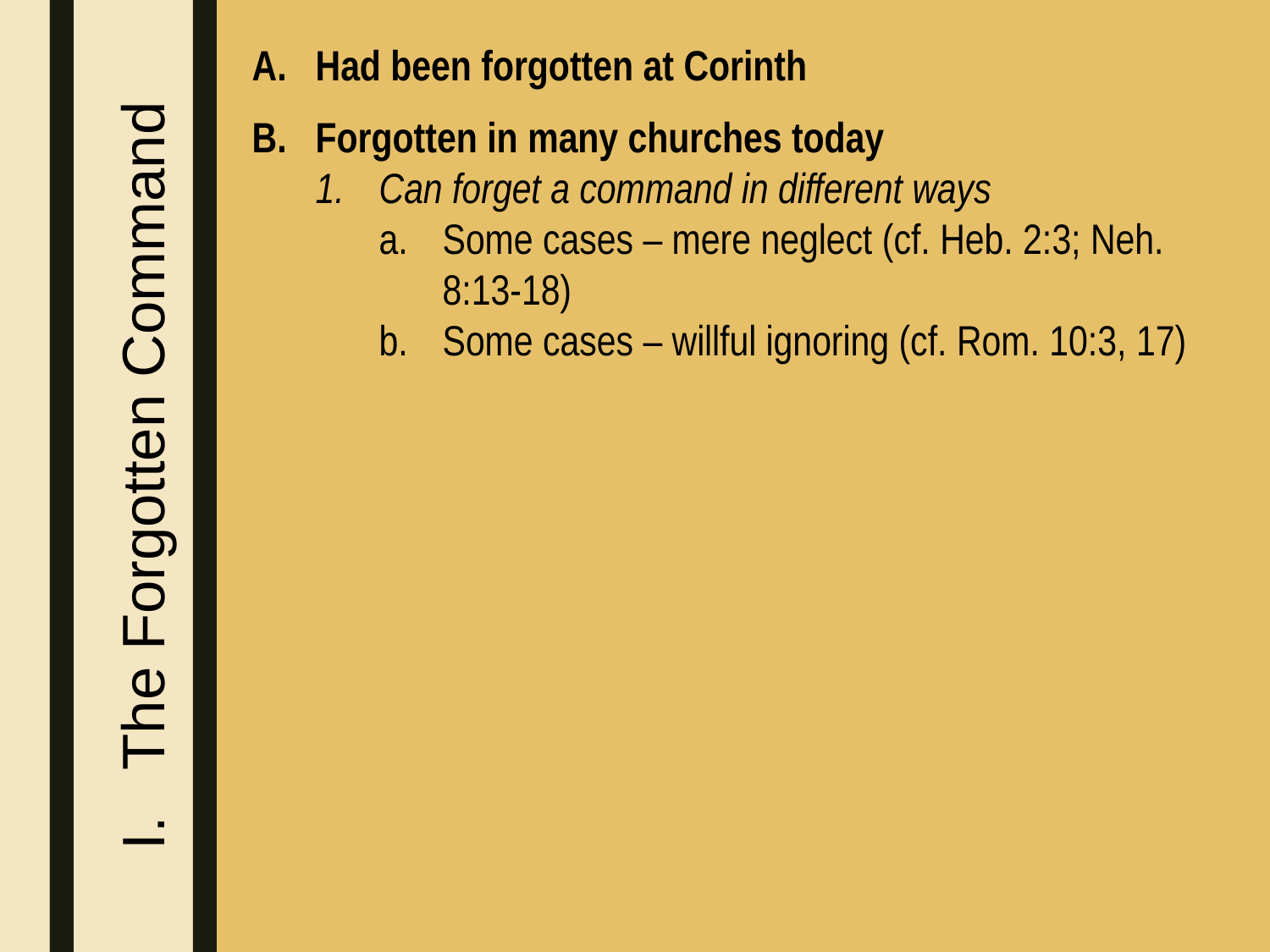

Had been forgotten at Corinth

Forgotten in many churches today
Can forget a command in different ways
Some cases – mere neglect (cf. Heb. 2:3; Neh. 8:13-18)
Some cases – willful ignoring (cf. Rom. 10:3, 17)
The Forgotten Command